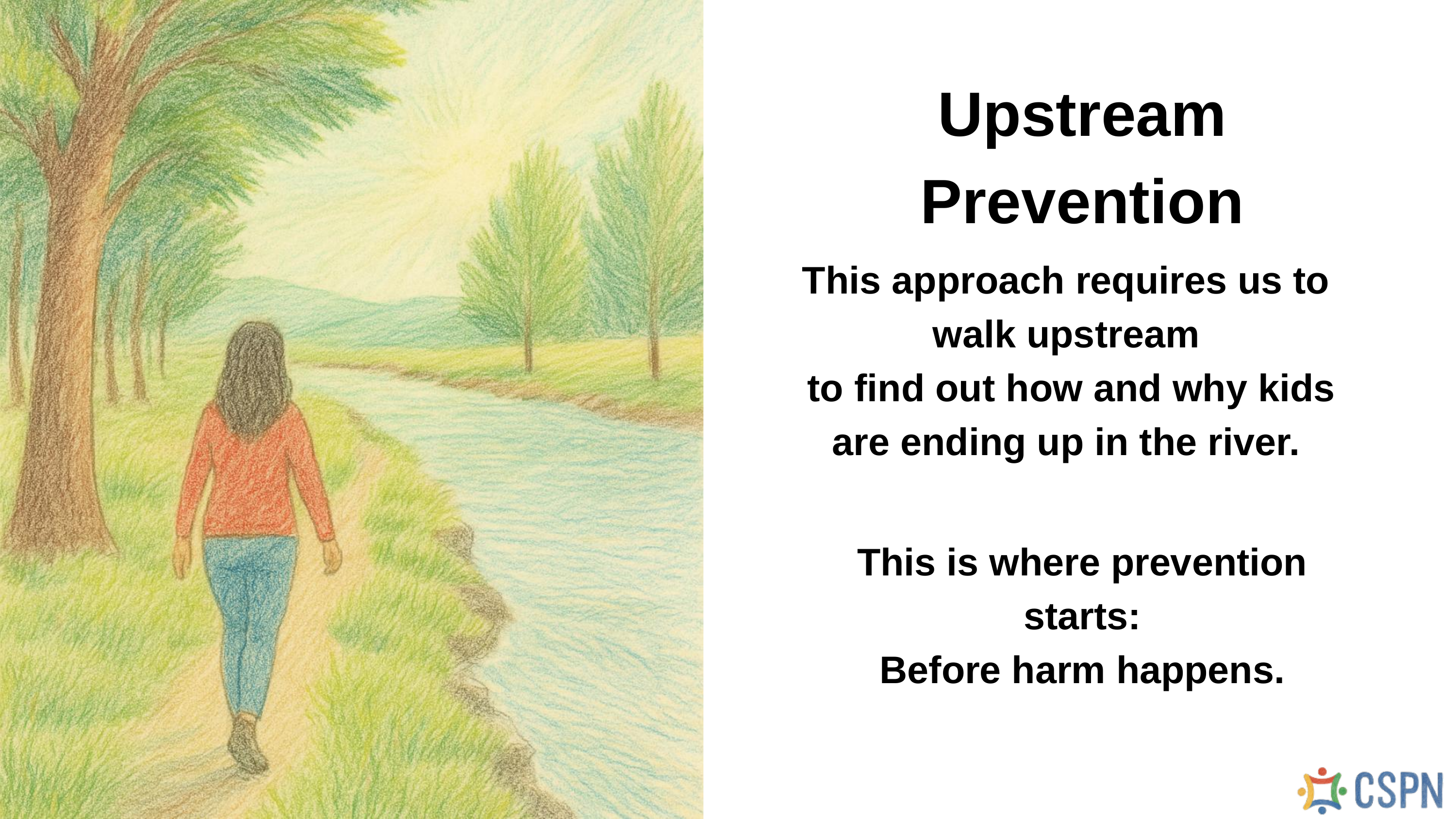

Upstream Prevention
This approach requires us to walk upstream
 to find out how and why kids are ending up in the river.
This is where prevention starts:
Before harm happens.